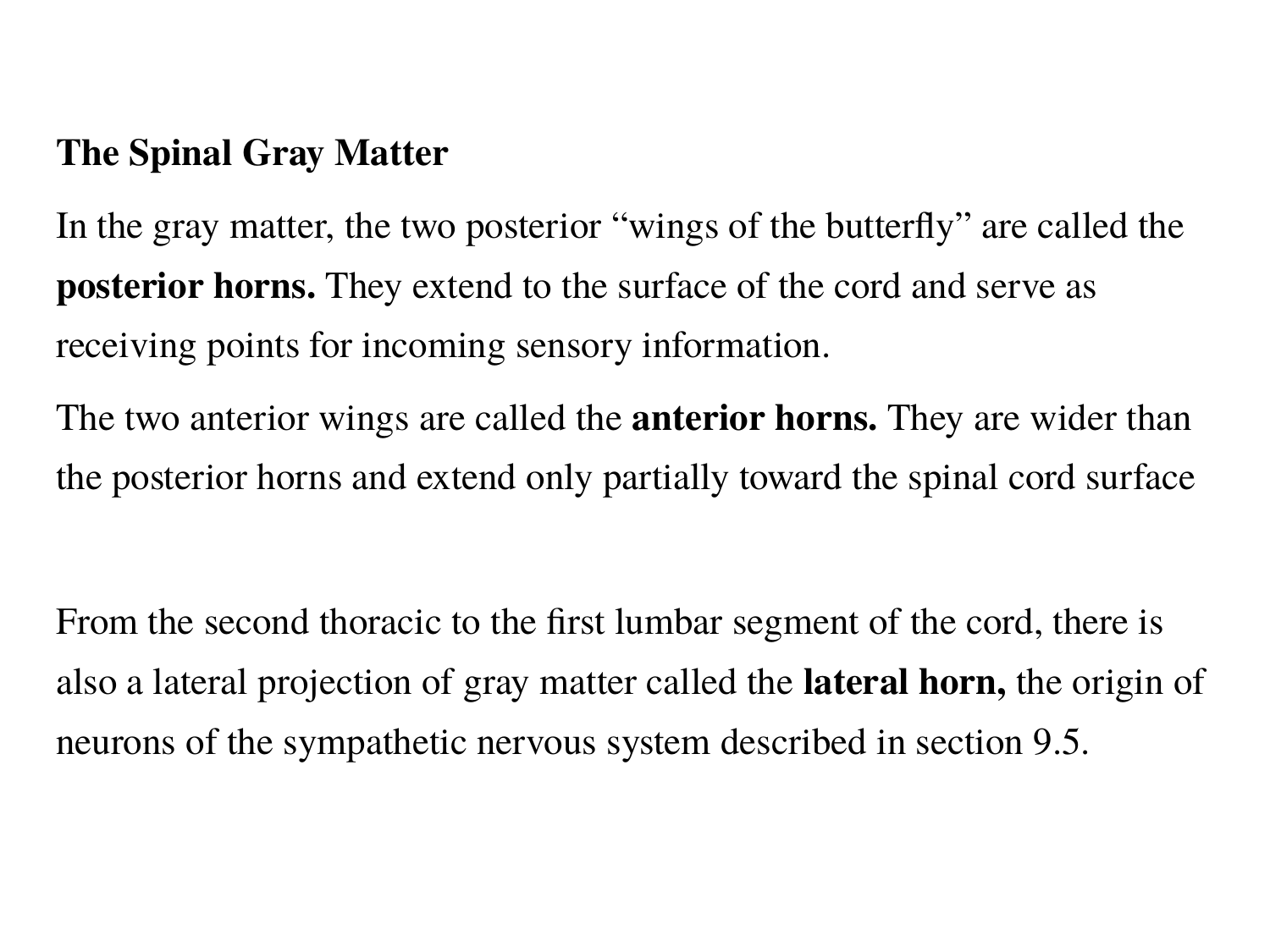

The Spinal Gray Matter
In the gray matter, the two posterior “wings of the butterfly” are called the posterior horns. They extend to the surface of the cord and serve as receiving points for incoming sensory information.
The two anterior wings are called the anterior horns. They are wider than the posterior horns and extend only partially toward the spinal cord surface

From the second thoracic to the first lumbar segment of the cord, there is also a lateral projection of gray matter called the lateral horn, the origin of neurons of the sympathetic nervous system described in section 9.5.